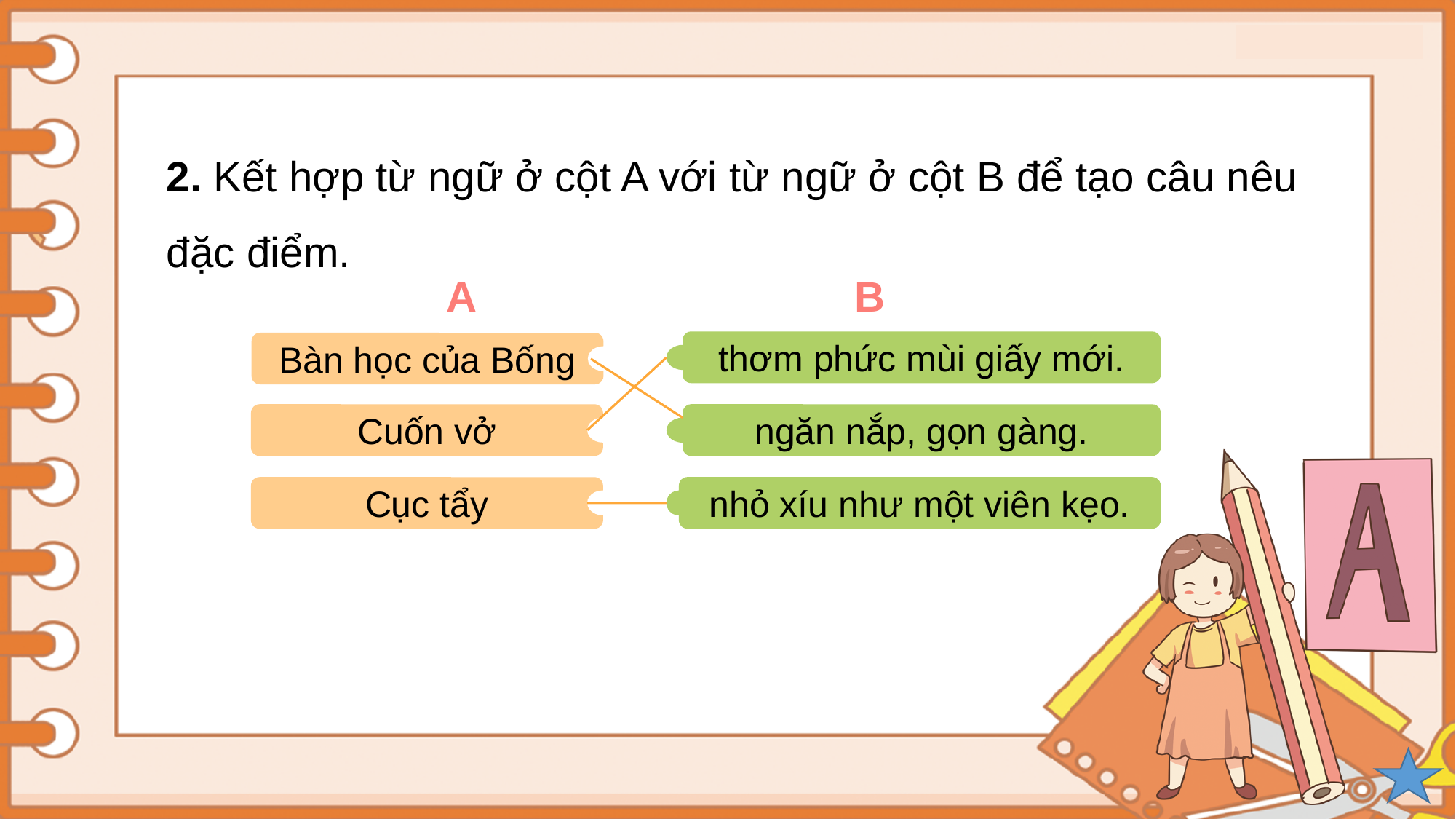

2. Kết hợp từ ngữ ở cột A với từ ngữ ở cột B để tạo câu nêu đặc điểm.
A                                B
thơm phức mùi giấy mới.

Bàn học của Bống

Cuốn vở

ngăn nắp, gọn gàng.

nhỏ xíu như một viên kẹo.

Cục tẩy